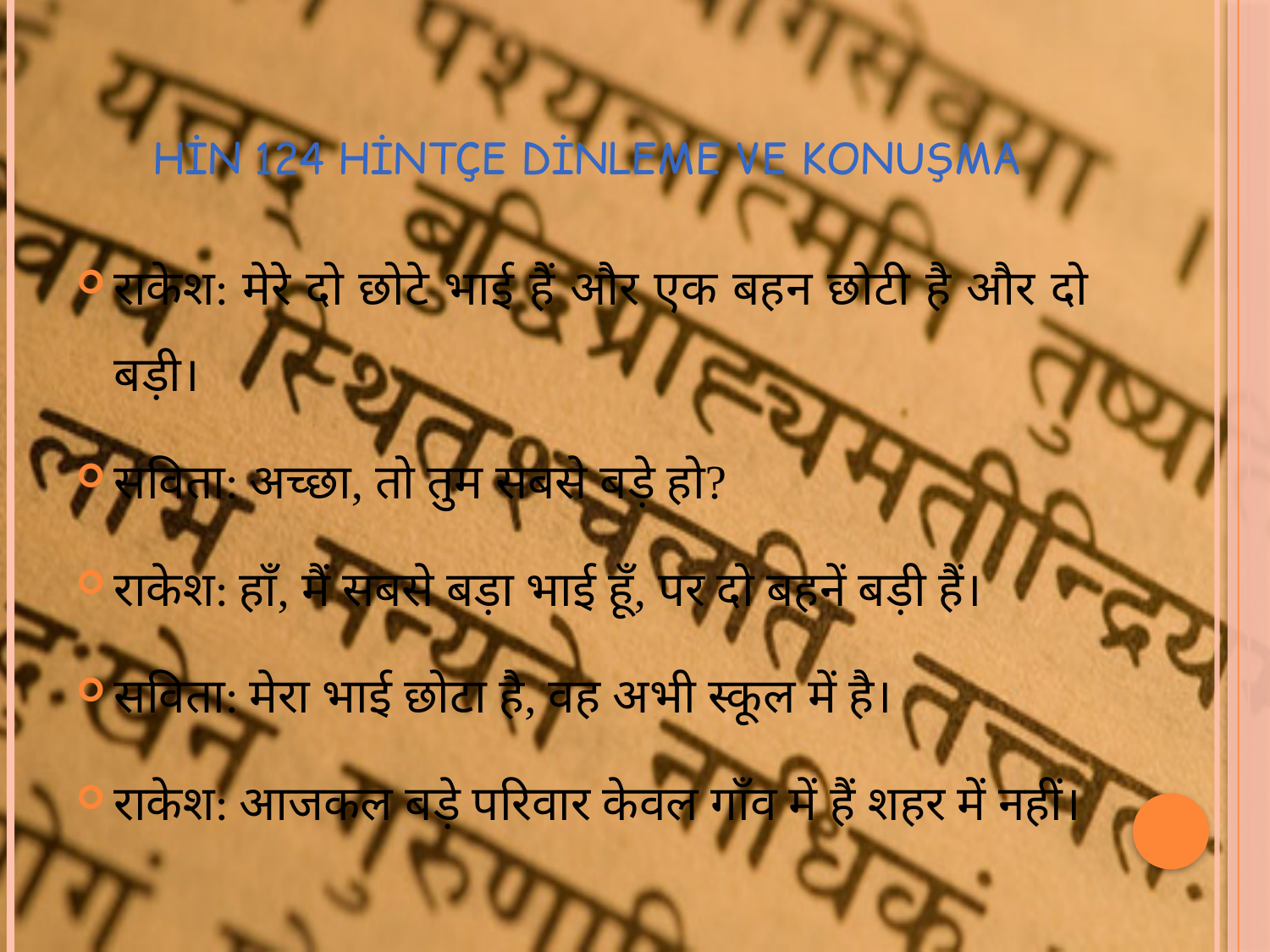

# HİN 124 Hintçe Dinleme ve Konuşma
राकेश: मेरे दो छोटे भाई हैं और एक बहन छोटी है और दो बड़ी।
सविता: अच्छा, तो तुम सबसे बड़े हो?
राकेश: हाँ, मैं सबसे बड़ा भाई हूँ, पर दो बहनें बड़ी हैं।
सविता: मेरा भाई छोटा है, वह अभी स्कूल में है।
राकेश: आजकल बड़े परिवार केवल गाँव में हैं शहर में नहीं।